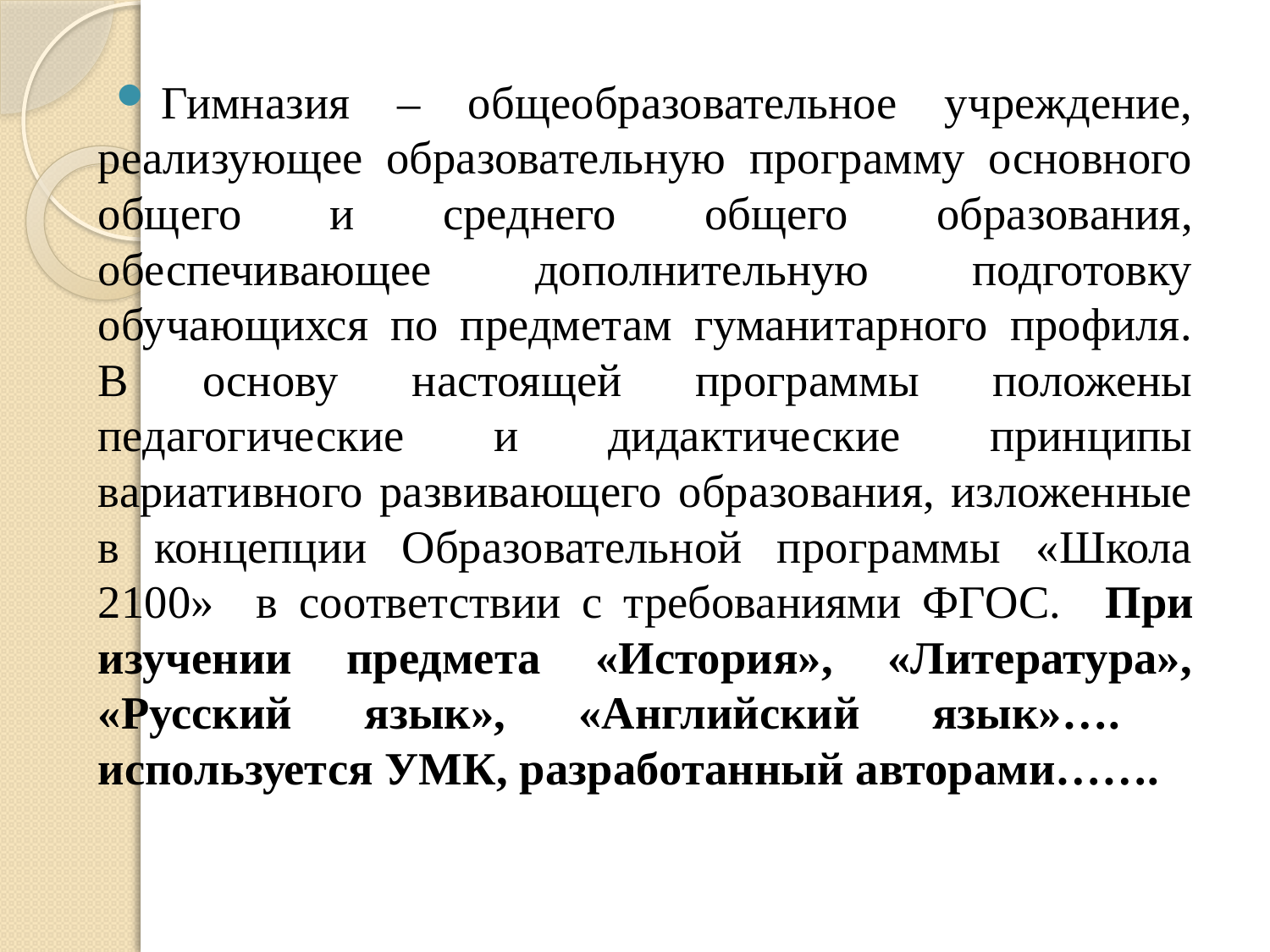

Гимназия – общеобразовательное учреждение, реализующее образовательную программу основного общего и среднего общего образования, обеспечивающее дополнительную подготовку обучающихся по предметам гуманитарного профиля. В основу настоящей программы положены педагогические и дидактические принципы вариативного развивающего образования, изложенные в концепции Образовательной программы «Школа 2100»  в соответствии с требованиями ФГОС.  При изучении предмета «История», «Литература», «Русский язык», «Английский язык»….  используется УМК, разработанный авторами…….